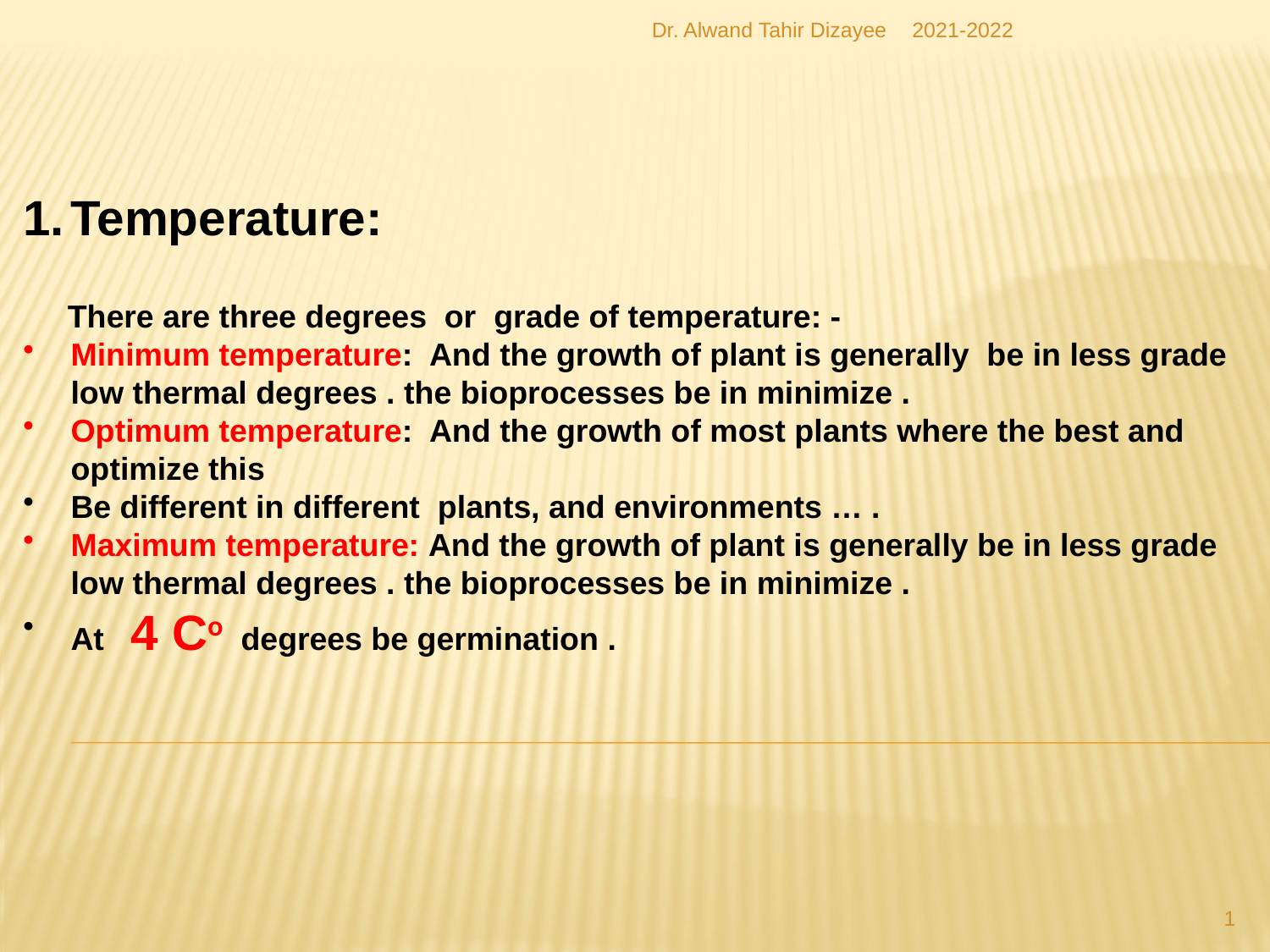

Dr. Alwand Tahir Dizayee
2021-2022
Temperature:

     There are three degrees  or  grade of temperature: -
Minimum temperature:  And the growth of plant is generally  be in less grade low thermal degrees . the bioprocesses be in minimize .
Optimum temperature:  And the growth of most plants where the best and optimize this
Be different in different  plants, and environments … .
Maximum temperature: And the growth of plant is generally be in less grade low thermal degrees . the bioprocesses be in minimize .
At   4 Cо  degrees be germination .
1